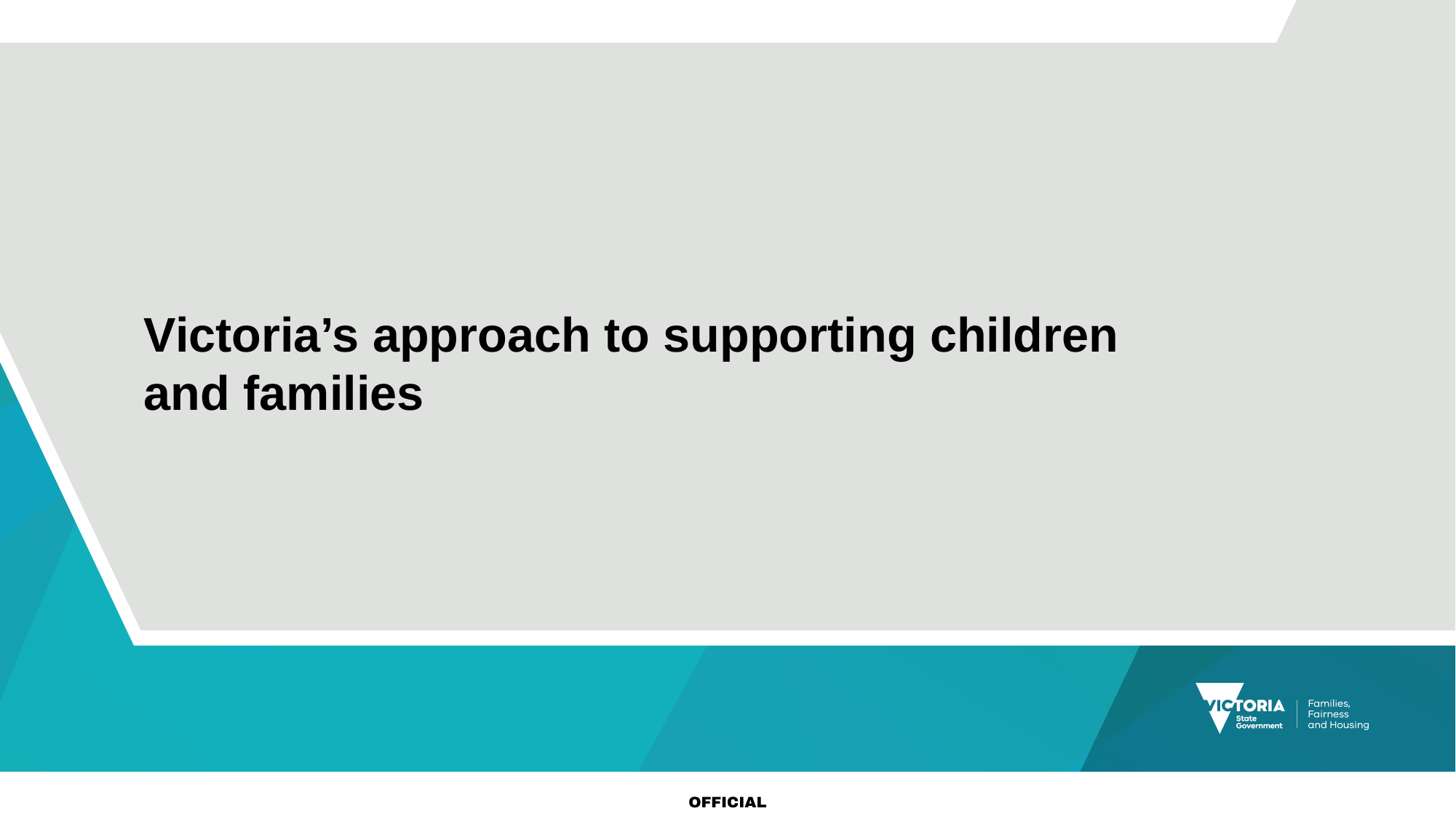

# Victoria’s approach to supporting children and families